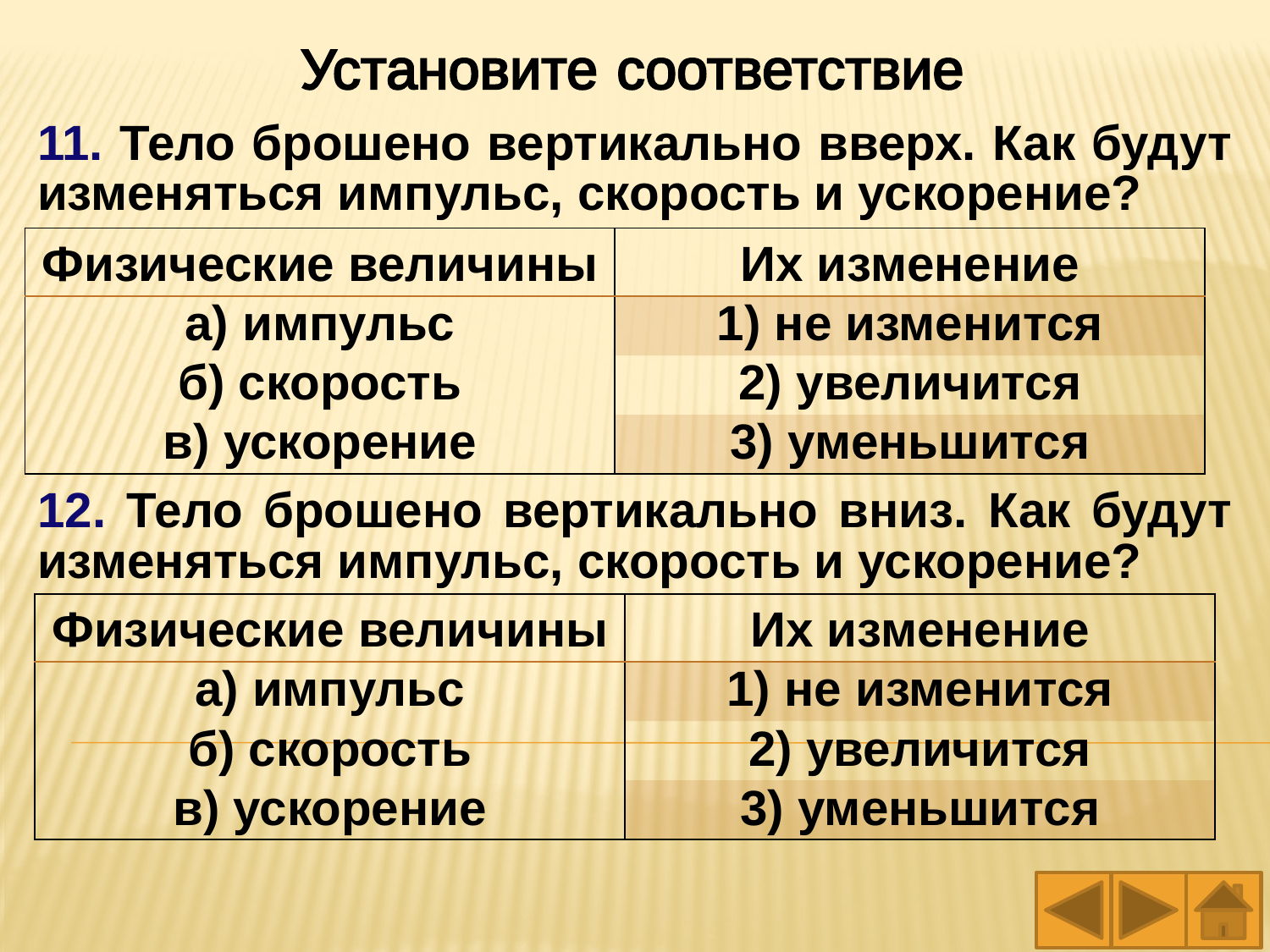

Установите соответствие
11. Тело брошено вертикально вверх. Как будут изменяться импульс, скорость и ускорение?
| Физические величины | Их изменение |
| --- | --- |
| а) импульс | 1) не изменится |
| б) скорость | 2) увеличится |
| в) ускорение | 3) уменьшится |
12. Тело брошено вертикально вниз. Как будут изменяться импульс, скорость и ускорение?
| Физические величины | Их изменение |
| --- | --- |
| а) импульс | 1) не изменится |
| б) скорость | 2) увеличится |
| в) ускорение | 3) уменьшится |